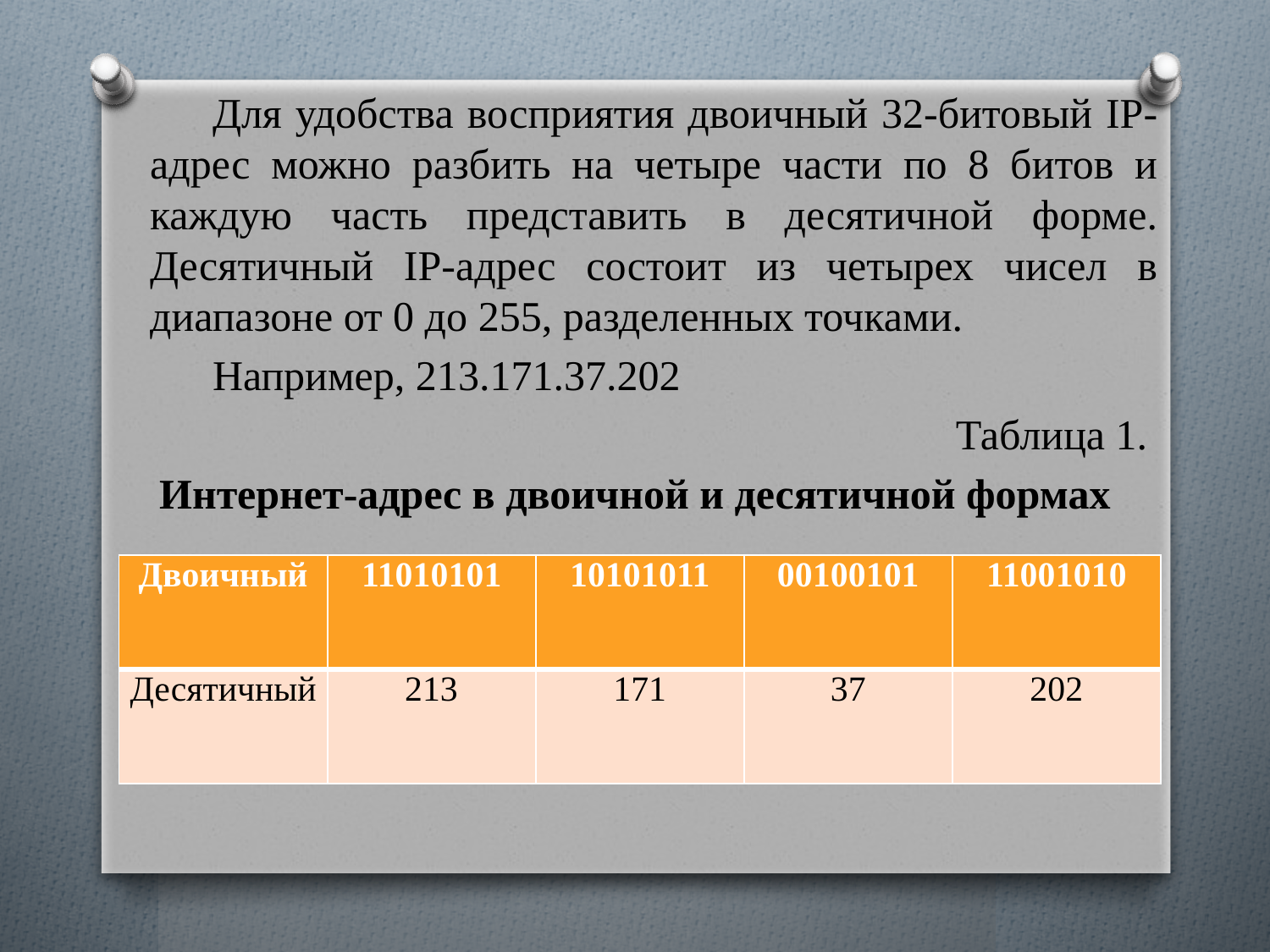

Для удобства восприятия двоичный 32-битовый IP-адрес можно разбить на четыре части по 8 битов и каждую часть представить в десятичной форме. Десятичный IP-адрес состоит из четырех чисел в диапазоне от 0 до 255, разделенных точками.
Например, 213.171.37.202
Таблица 1.
Интернет-адрес в двоичной и десятичной формах

| Двоичный | 11010101 | 10101011 | 00100101 | 11001010 |
| --- | --- | --- | --- | --- |
| Десятичный | 213 | 171 | 37 | 202 |